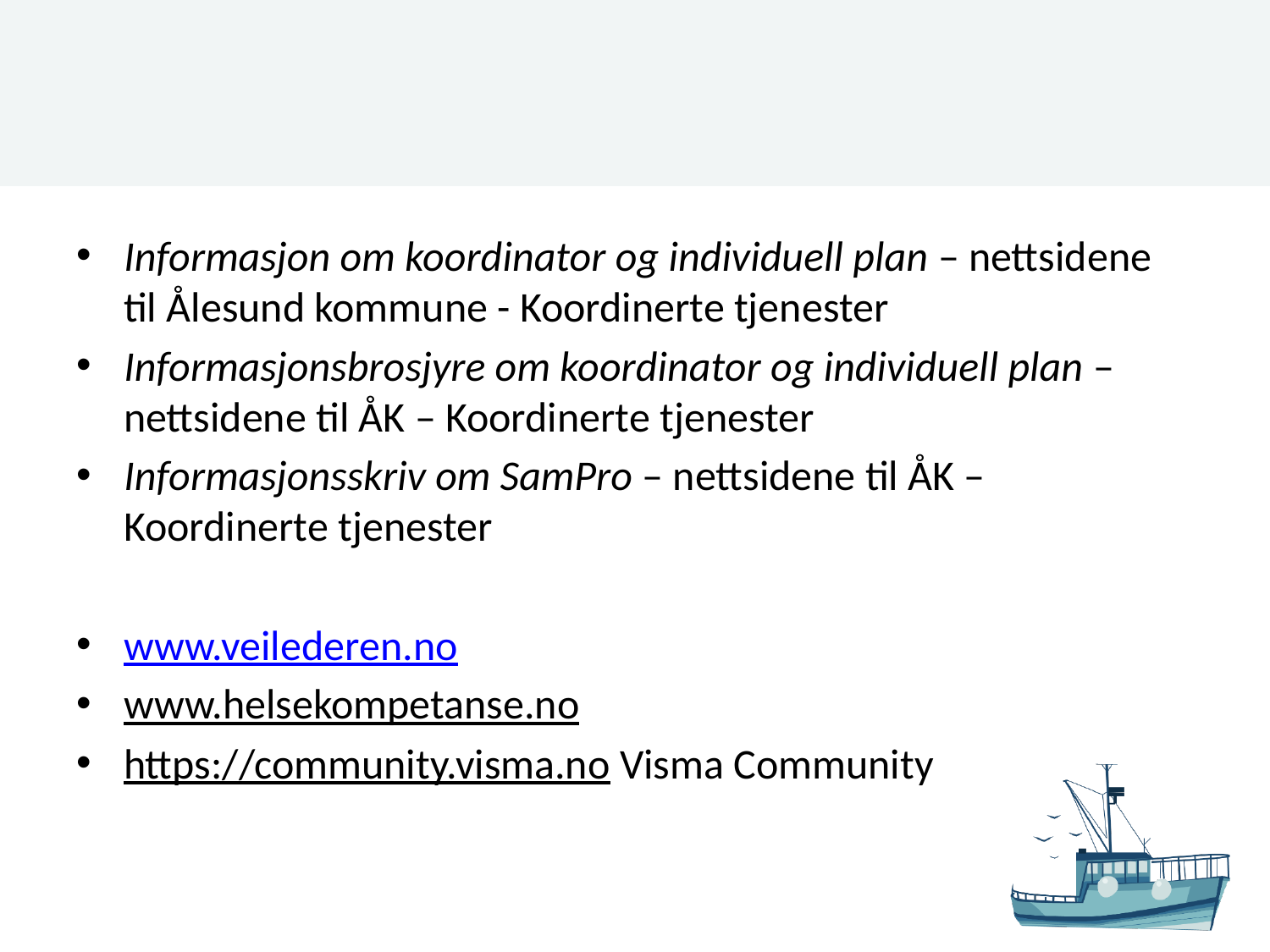

#
Informasjon om koordinator og individuell plan – nettsidene til Ålesund kommune - Koordinerte tjenester
Informasjonsbrosjyre om koordinator og individuell plan – nettsidene til ÅK – Koordinerte tjenester
Informasjonsskriv om SamPro – nettsidene til ÅK – Koordinerte tjenester

www.veilederen.no
www.helsekompetanse.no
https://community.visma.no Visma Community